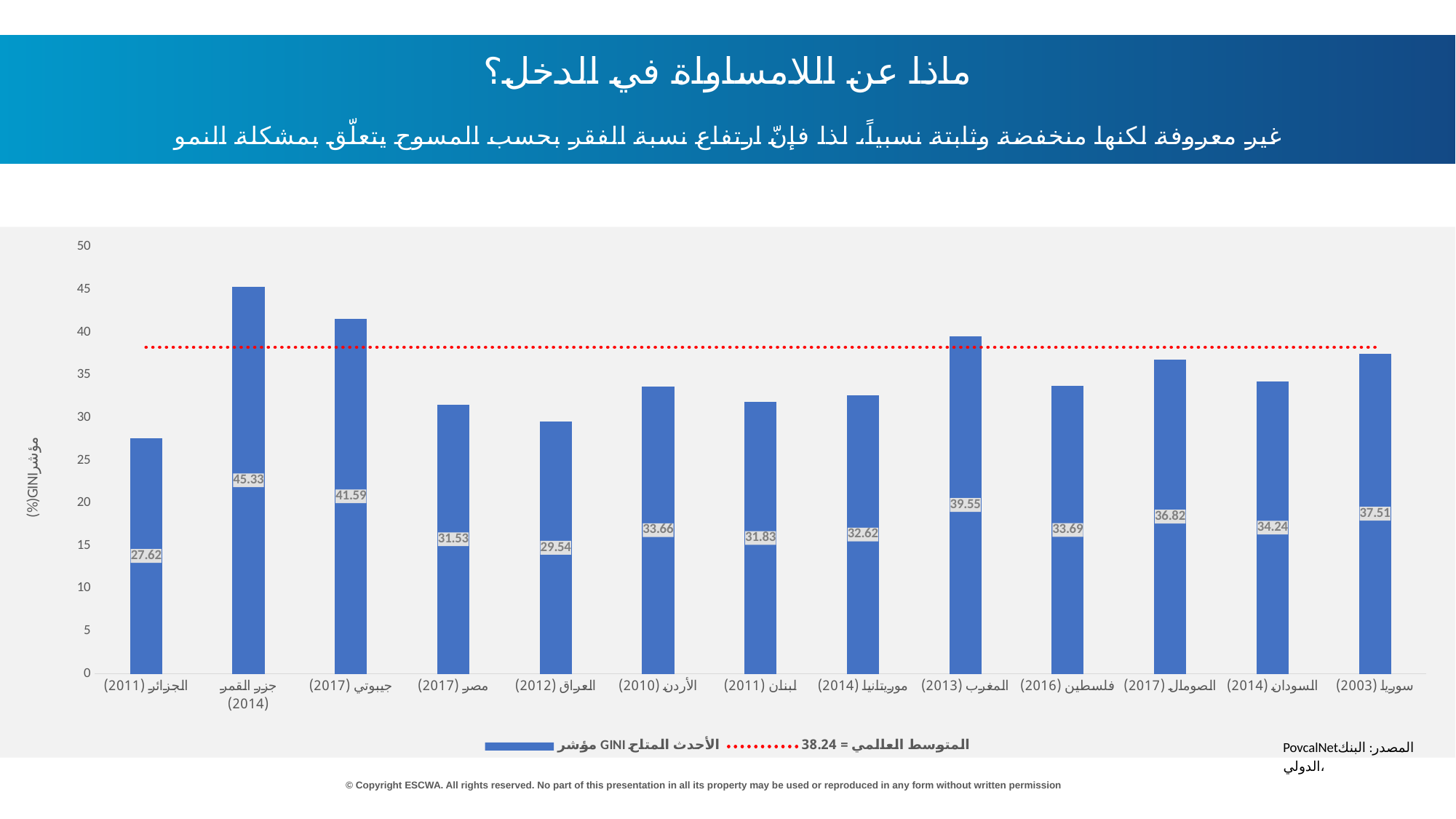

ماذا عن اللامساواة في الدخل؟

غير معروفة لكنها منخفضة وثابتة نسبياً، لذا فإنّ ارتفاع نسبة الفقر بحسب المسوح يتعلّق بمشكلة النمو

### Chart

| Category | مؤشر GINI الأحدث المتاح | المتوسط العالمي = 38.24 |
|---|---|---|
| الجزائر (2011) | 27.62 | 38.24 |
| جزر القمر (2014) | 45.33 | 38.24 |
| جيبوتي (2017) | 41.59 | 38.24 |
| مصر (2017) | 31.53 | 38.24 |
| العراق (2012) | 29.54 | 38.24 |
| الأردن (2010) | 33.66 | 38.24 |
| لبنان (2011) | 31.83 | 38.24 |
| موريتانيا (2014) | 32.62 | 38.24 |
| المغرب (2013) | 39.55 | 38.24 |
| فلسطين (2016) | 33.69 | 38.24 |
| الصومال (2017) | 36.82 | 38.24 |
| السودان (2014) | 34.24 | 38.24 |
| سوريا (2003) | 37.51 | 38.24 |
PovcalNetالمصدر: البنك الدولي،